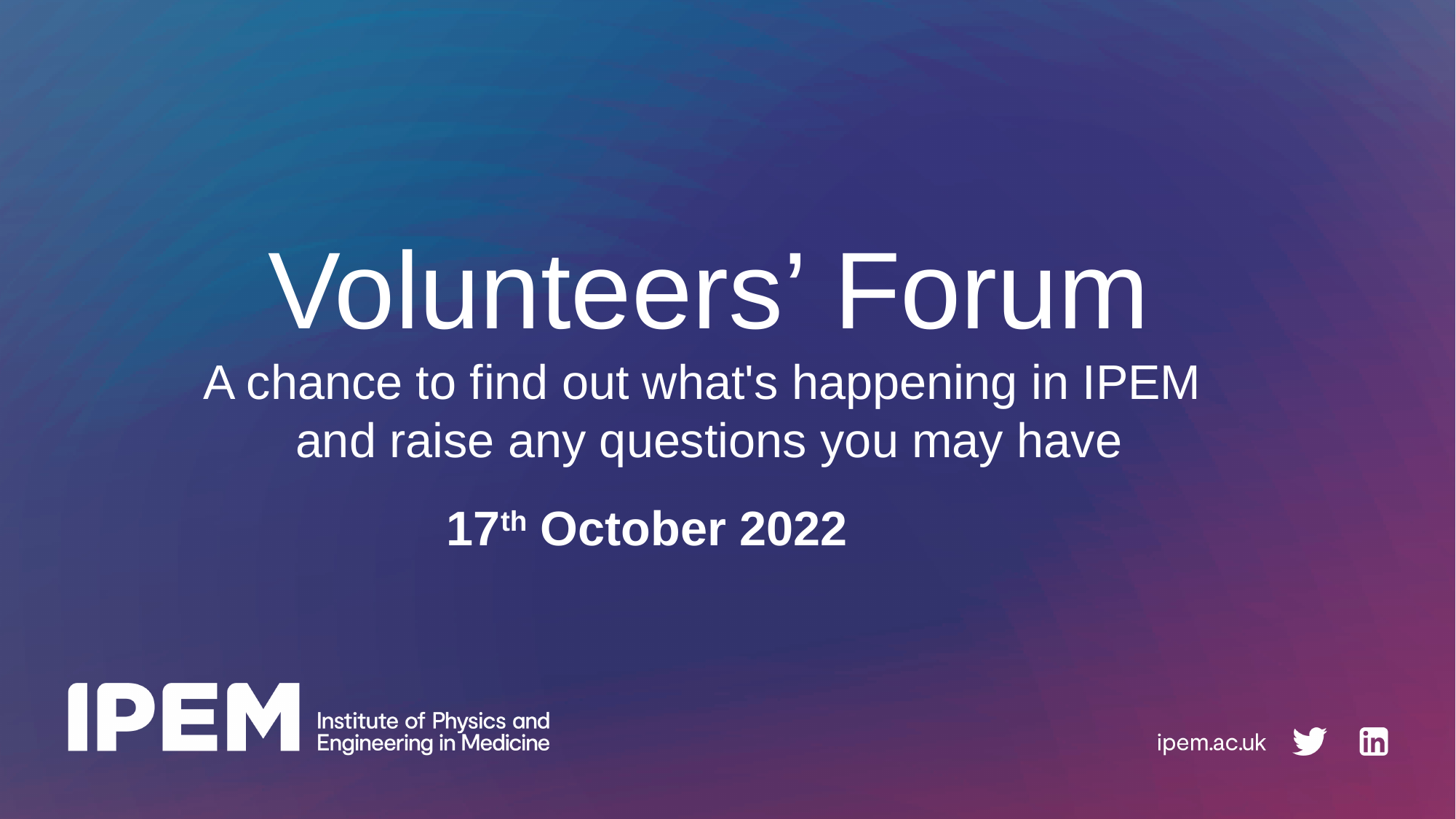

# Volunteers’ Forum A chance to find out what's happening in IPEM and raise any questions you may have
17th October 2022